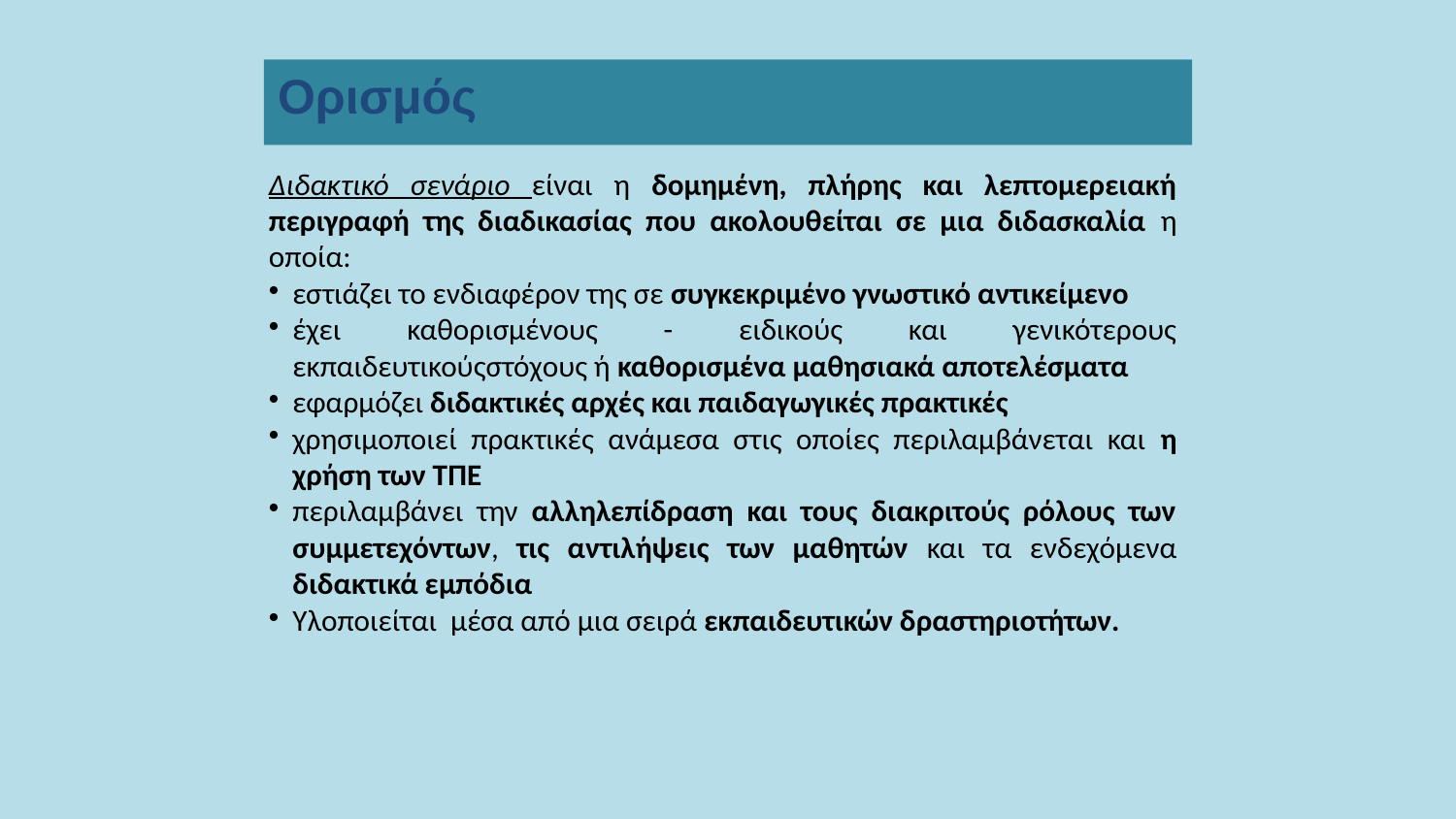

Ορισμός
Διδακτικό σενάριο είναι η δομημένη, πλήρης και λεπτομερειακή περιγραφή της διαδικασίας που ακολουθείται σε μια διδασκαλία η οποία:
εστιάζει το ενδιαφέρον της σε συγκεκριμένο γνωστικό αντικείμενο
έχει καθορισμένους - ειδικούς και γενικότερους εκπαιδευτικούςστόχους ή καθορισμένα μαθησιακά αποτελέσματα
εφαρμόζει διδακτικές αρχές και παιδαγωγικές πρακτικές
χρησιμοποιεί πρακτικές ανάμεσα στις οποίες περιλαμβάνεται και η χρήση των ΤΠΕ
περιλαμβάνει την αλληλεπίδραση και τους διακριτούς ρόλους των συμμετεχόντων, τις αντιλήψεις των μαθητών και τα ενδεχόμενα διδακτικά εμπόδια
Υλοποιείται  μέσα από μια σειρά εκπαιδευτικών δραστηριοτήτων.